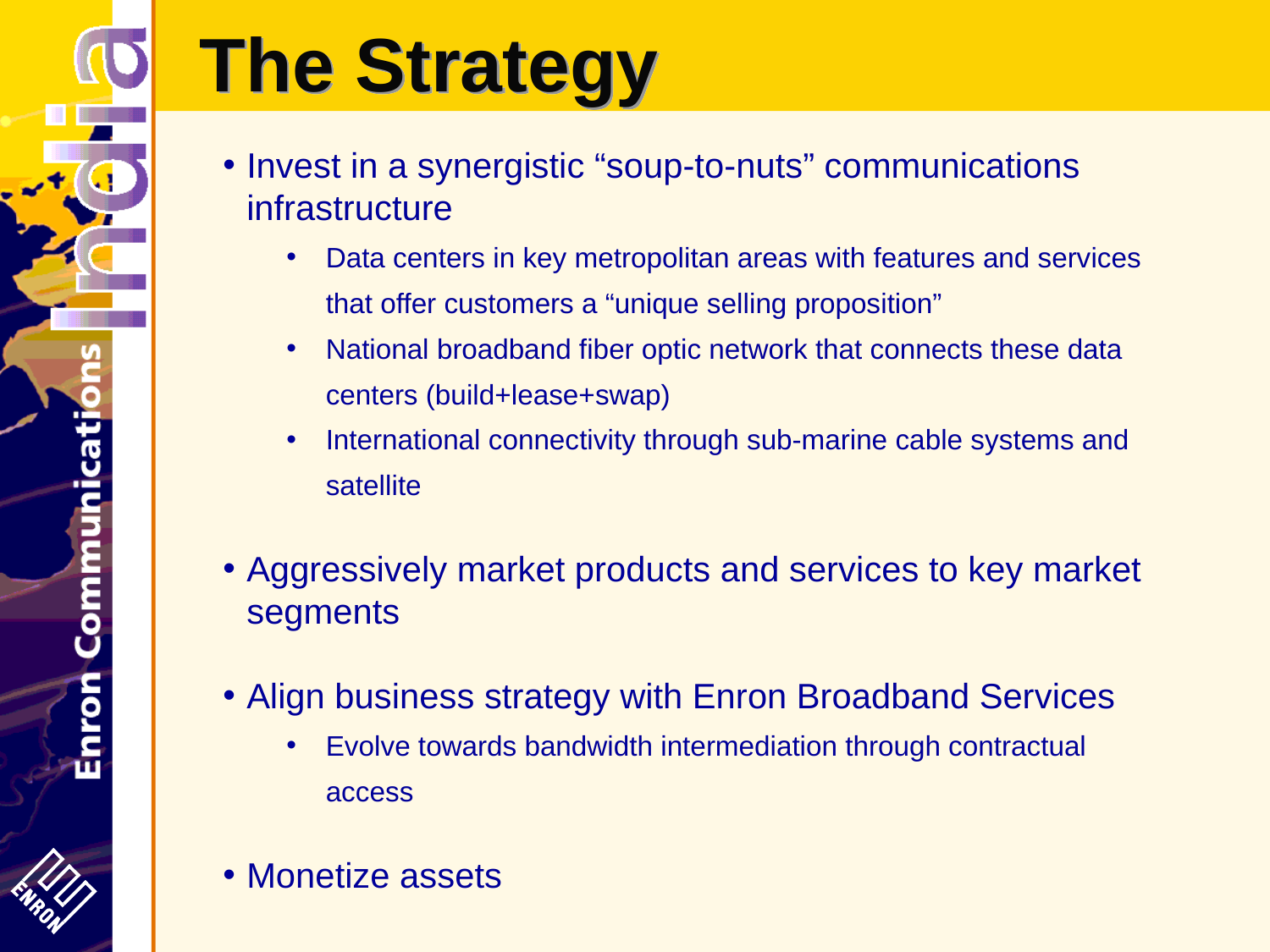

# The Strategy
Invest in a synergistic “soup-to-nuts” communications infrastructure
Data centers in key metropolitan areas with features and services that offer customers a “unique selling proposition”
National broadband fiber optic network that connects these data centers (build+lease+swap)
International connectivity through sub-marine cable systems and satellite

Aggressively market products and services to key market segments

Align business strategy with Enron Broadband Services
Evolve towards bandwidth intermediation through contractual access

Monetize assets